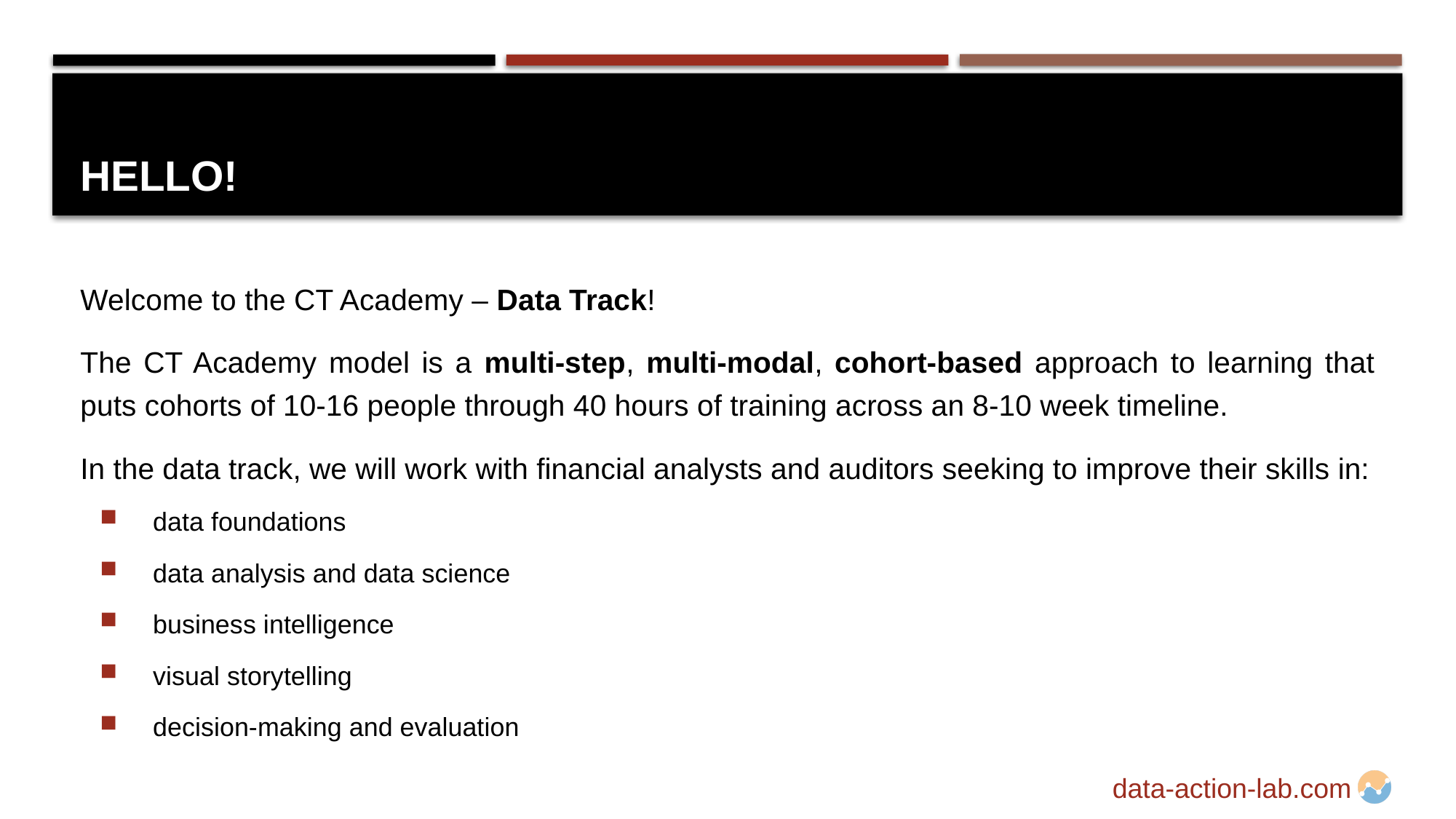

# Hello!
Welcome to the CT Academy – Data Track!
The CT Academy model is a multi-step, multi-modal, cohort-based approach to learning that puts cohorts of 10-16 people through 40 hours of training across an 8-10 week timeline.
In the data track, we will work with financial analysts and auditors seeking to improve their skills in:
data foundations
data analysis and data science
business intelligence
visual storytelling
decision-making and evaluation